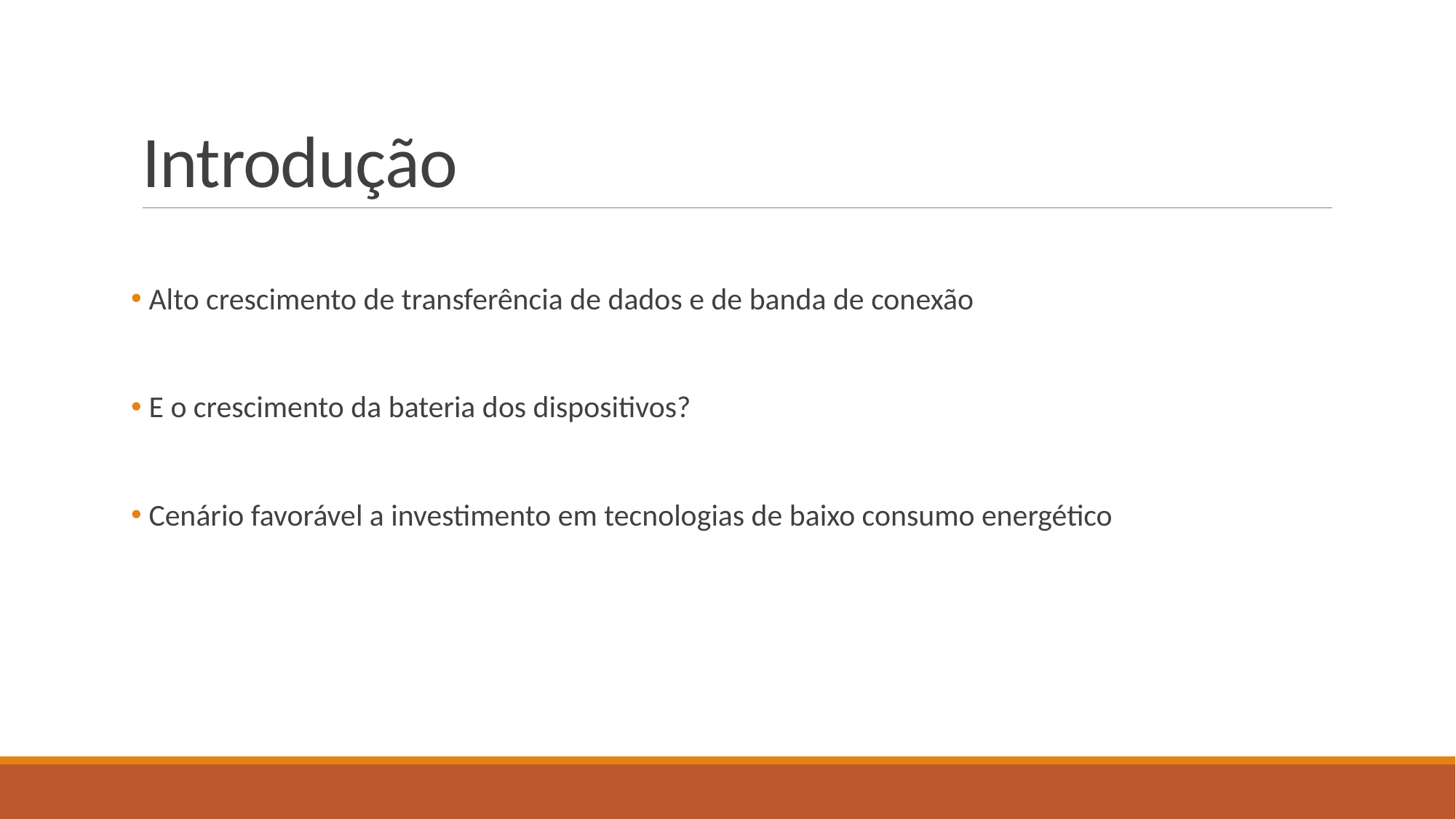

# Introdução

 Alto crescimento de transferência de dados e de banda de conexão

 E o crescimento da bateria dos dispositivos?

 Cenário favorável a investimento em tecnologias de baixo consumo energético